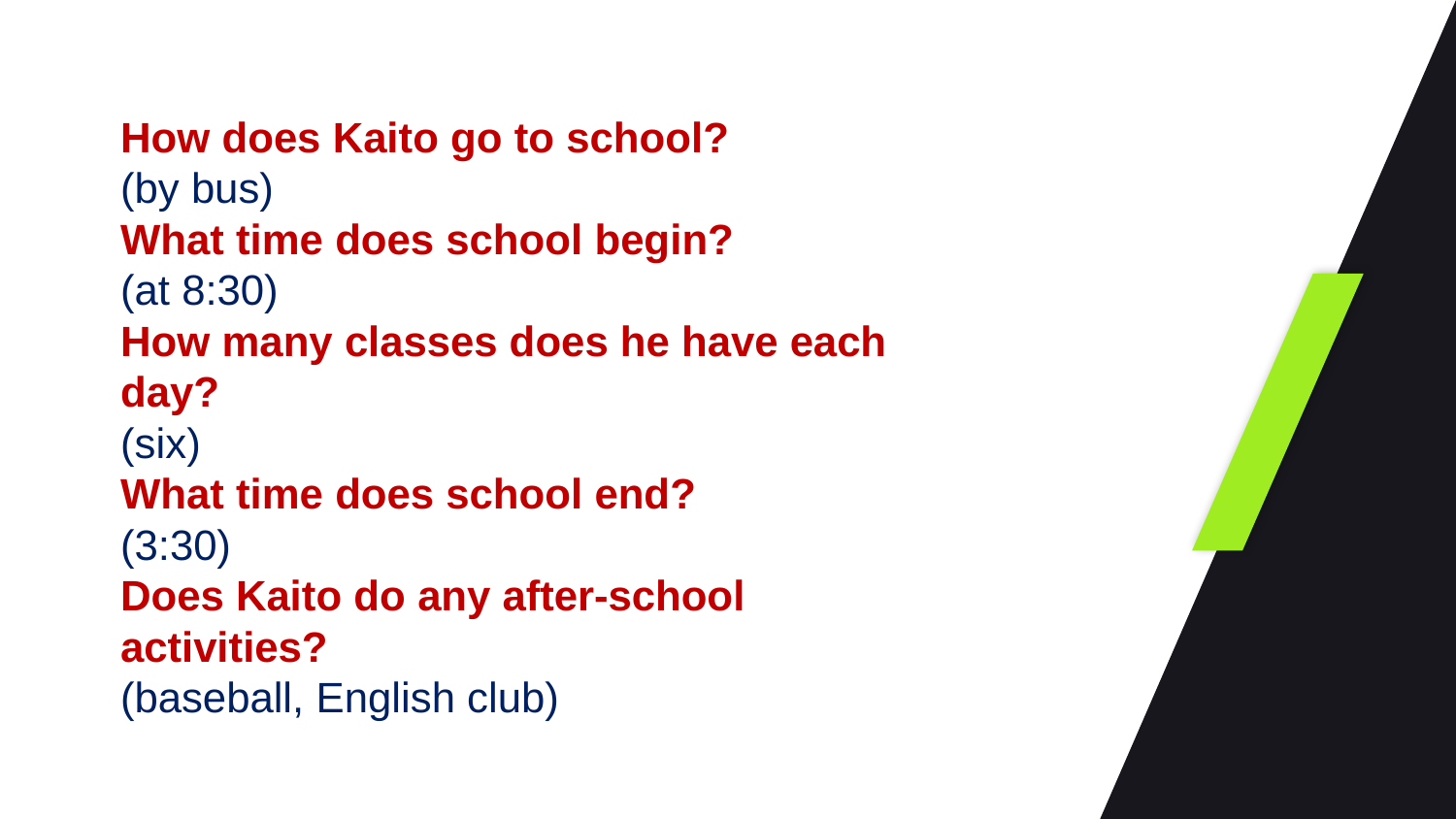

How does Kaito go to school?
(by bus)
What time does school begin?
(at 8:30)
How many classes does he have each day?
(six)
What time does school end?
(3:30)
Does Kaito do any after-school activities?
(baseball, English club)